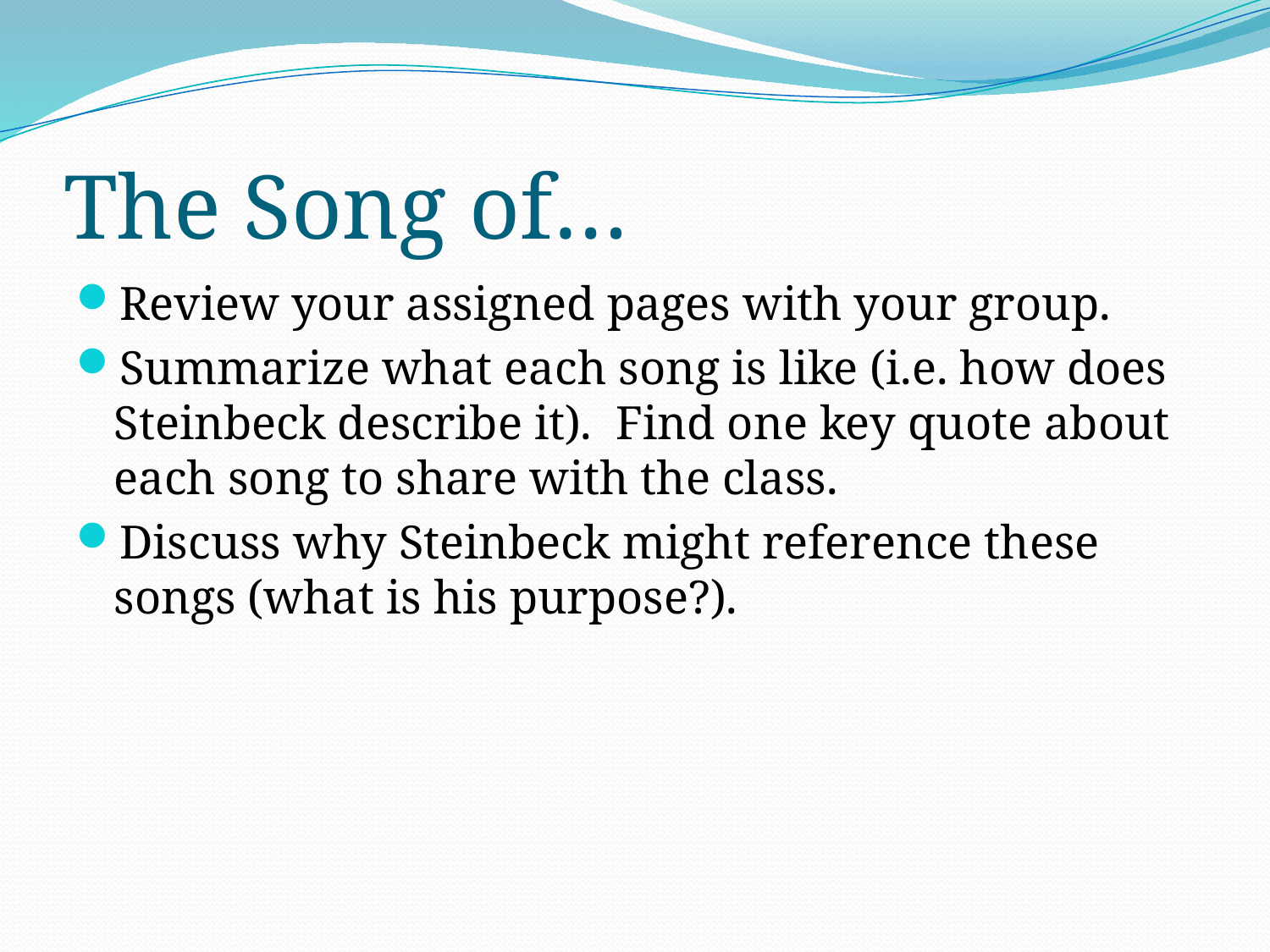

# The Song of…
Review your assigned pages with your group.
Summarize what each song is like (i.e. how does Steinbeck describe it).  Find one key quote about each song to share with the class.
Discuss why Steinbeck might reference these songs (what is his purpose?).